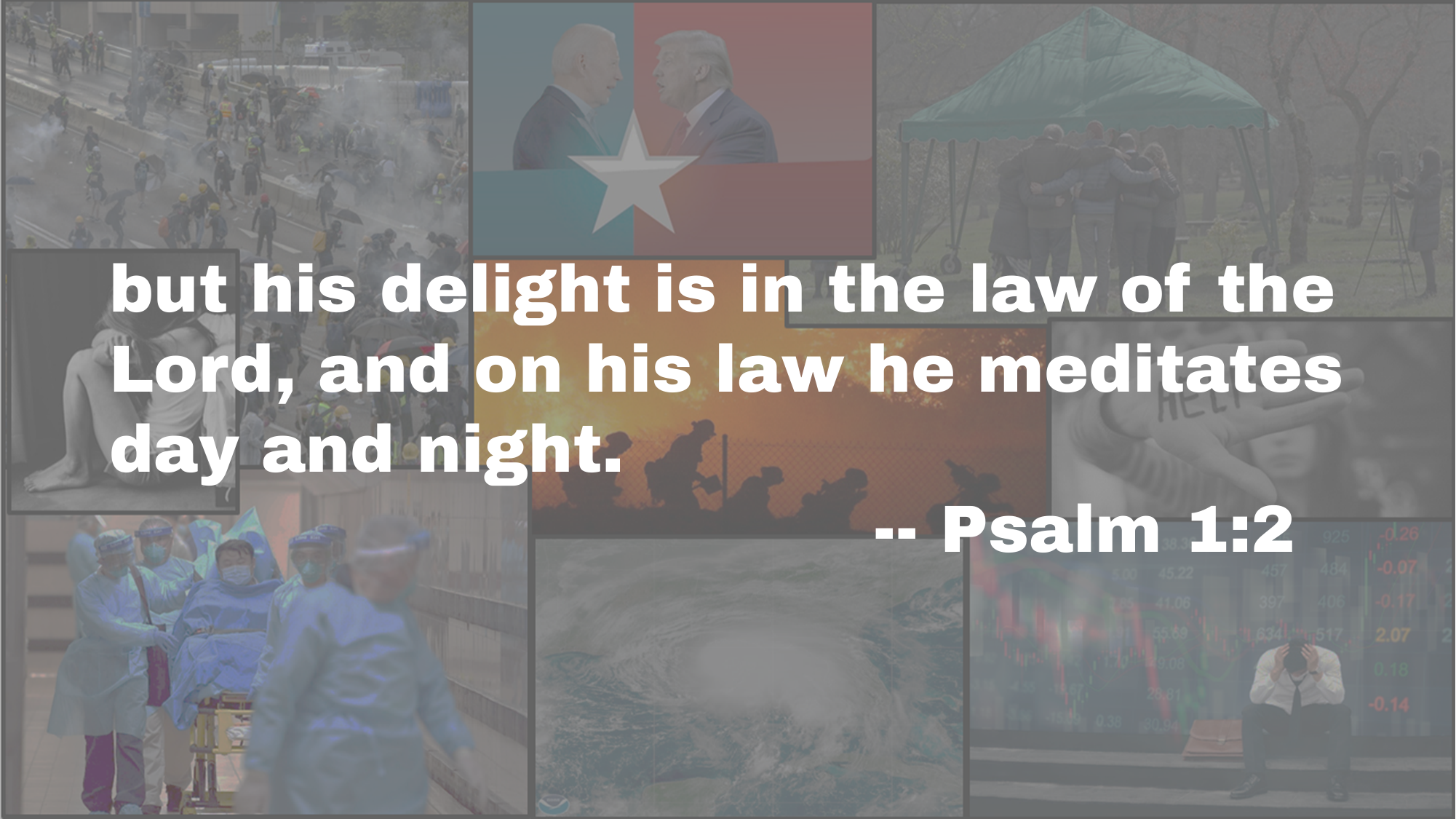

but his delight is in the law of the Lord, and on his law he meditates day and night.															-- Psalm 1:2